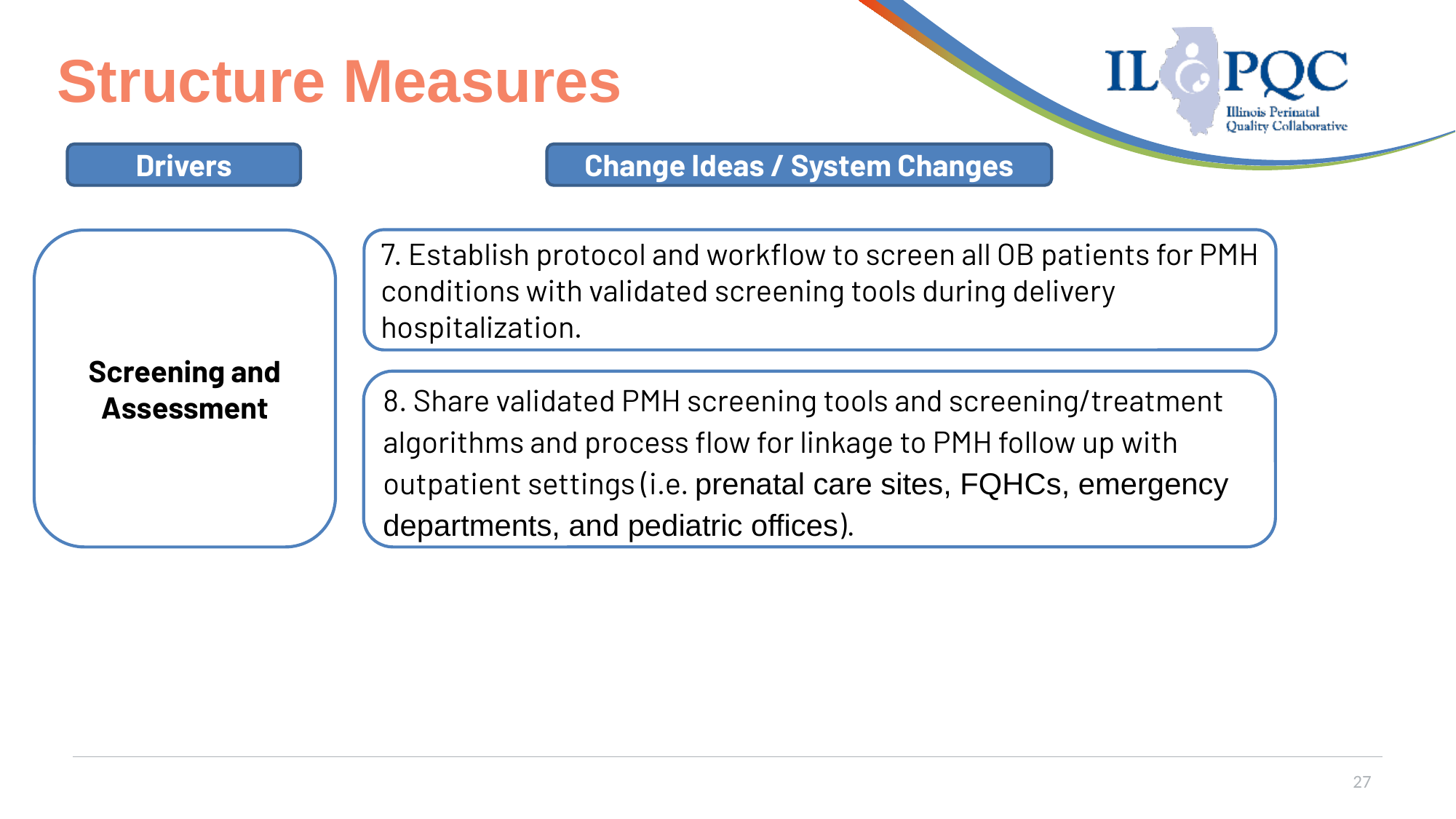

# Structure Measures
Drivers
Change Ideas / System Changes
7. Establish protocol and workflow to screen all OB patients for PMH conditions with validated screening tools during delivery hospitalization.
Screening and Assessment
8. Share validated PMH screening tools and screening/treatment algorithms and process flow for linkage to PMH follow up with outpatient settings (i.e. prenatal care sites, FQHCs, emergency departments, and pediatric offices).
27